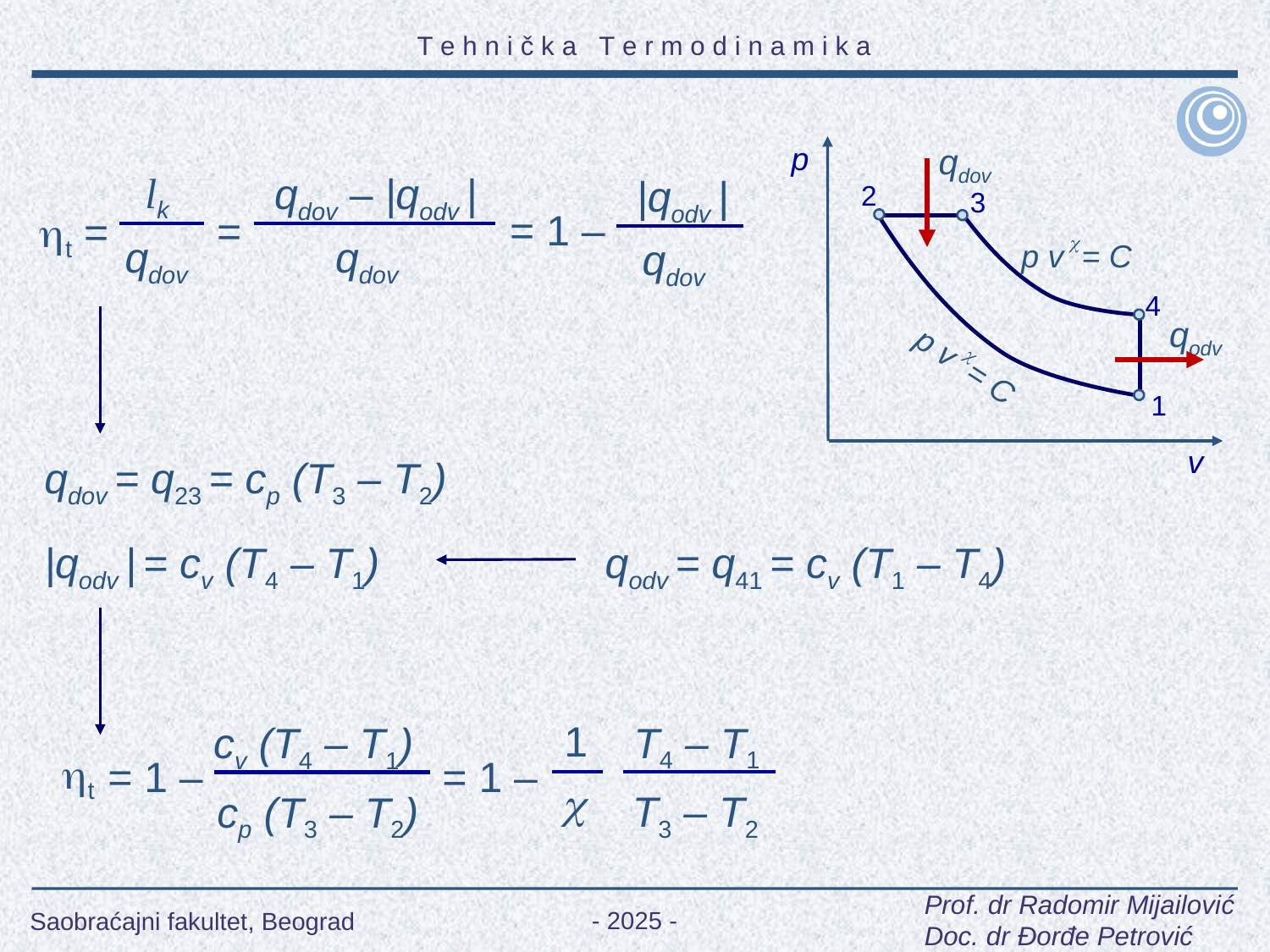

qdov
p

2
3

χ
p v  = C
4
qodv

χ
p v  = C
1

v
lk
ηt =
qdov
qdov – |qodv |
qdov
|qodv |
= 1 –
qdov
=
qdov = q23 = cp (T3 – T2)
|qodv | = cv (T4 – T1)
qodv = q41 = cv (T1 – T4)
1
T4 – T1
cv (T4 – T1)
ηt
= 1 –
= 1 –
χ
T3 – T2
cp (T3 – T2)